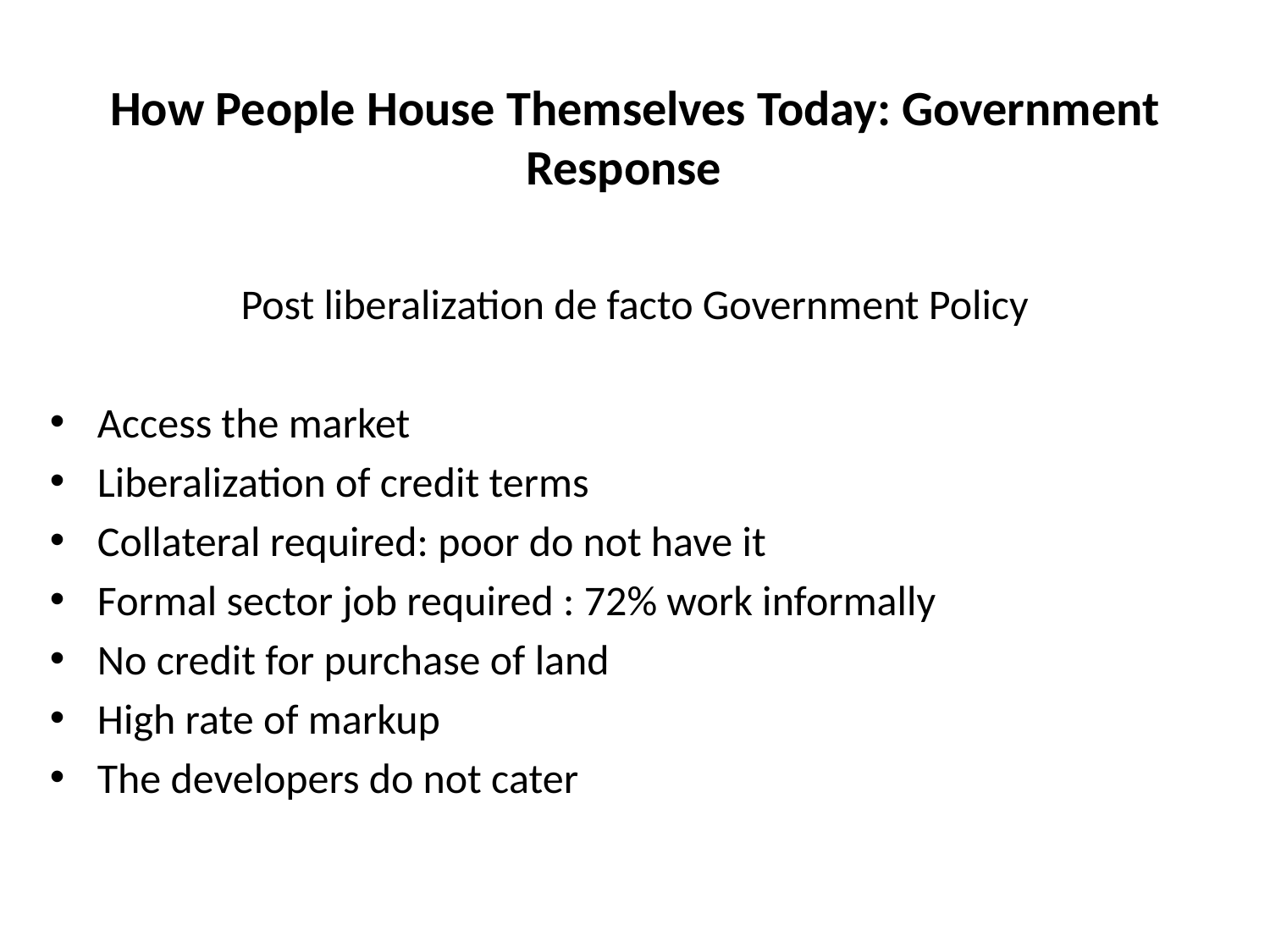

# How People House Themselves Today: Government Response

Post liberalization de facto Government Policy

Access the market
Liberalization of credit terms
Collateral required: poor do not have it
Formal sector job required : 72% work informally
No credit for purchase of land
High rate of markup
The developers do not cater